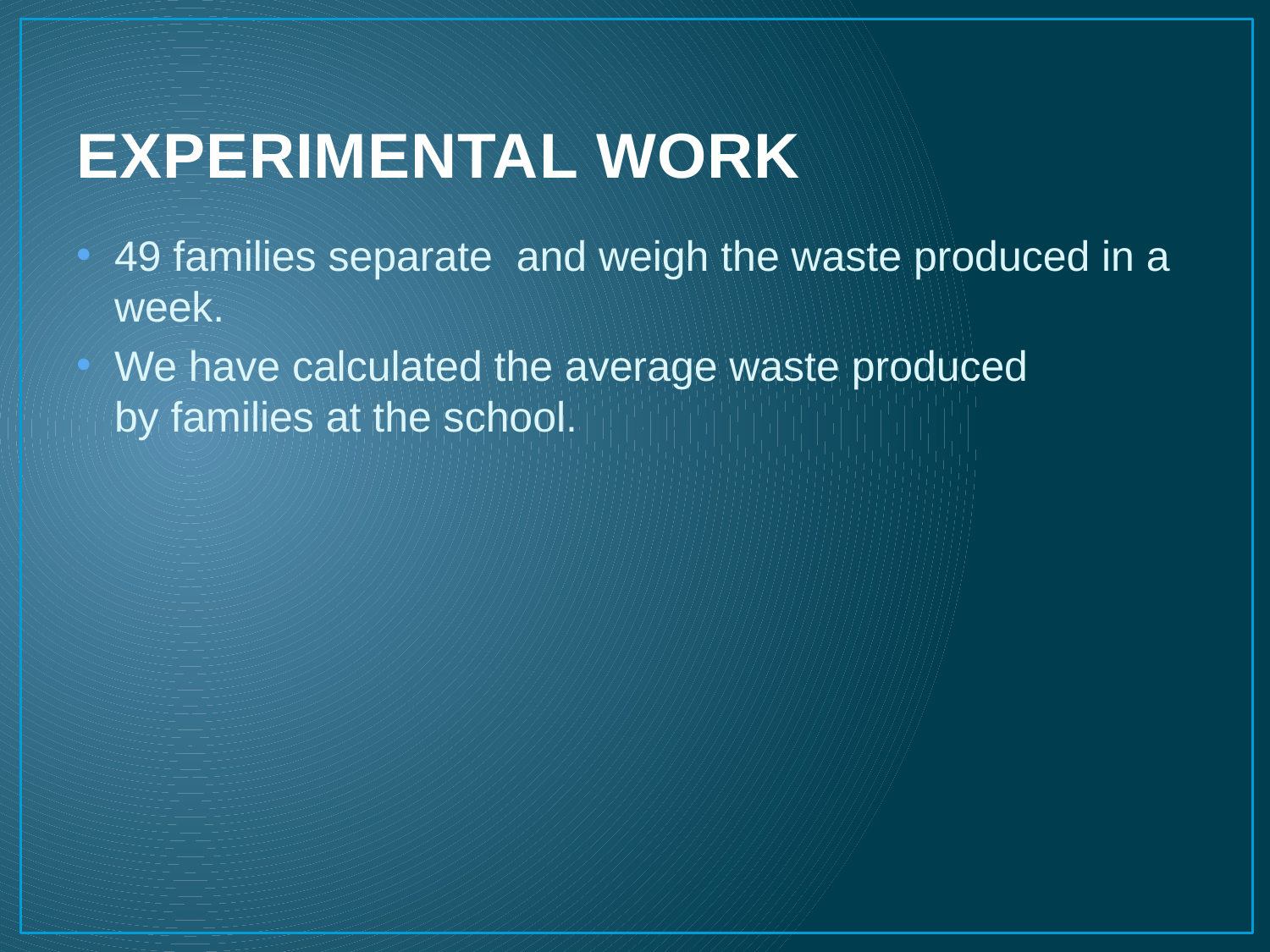

# EXPERIMENTAL WORK
49 families separate  and weigh the waste produced in a week.
We have calculated the average waste produced by families at the school.